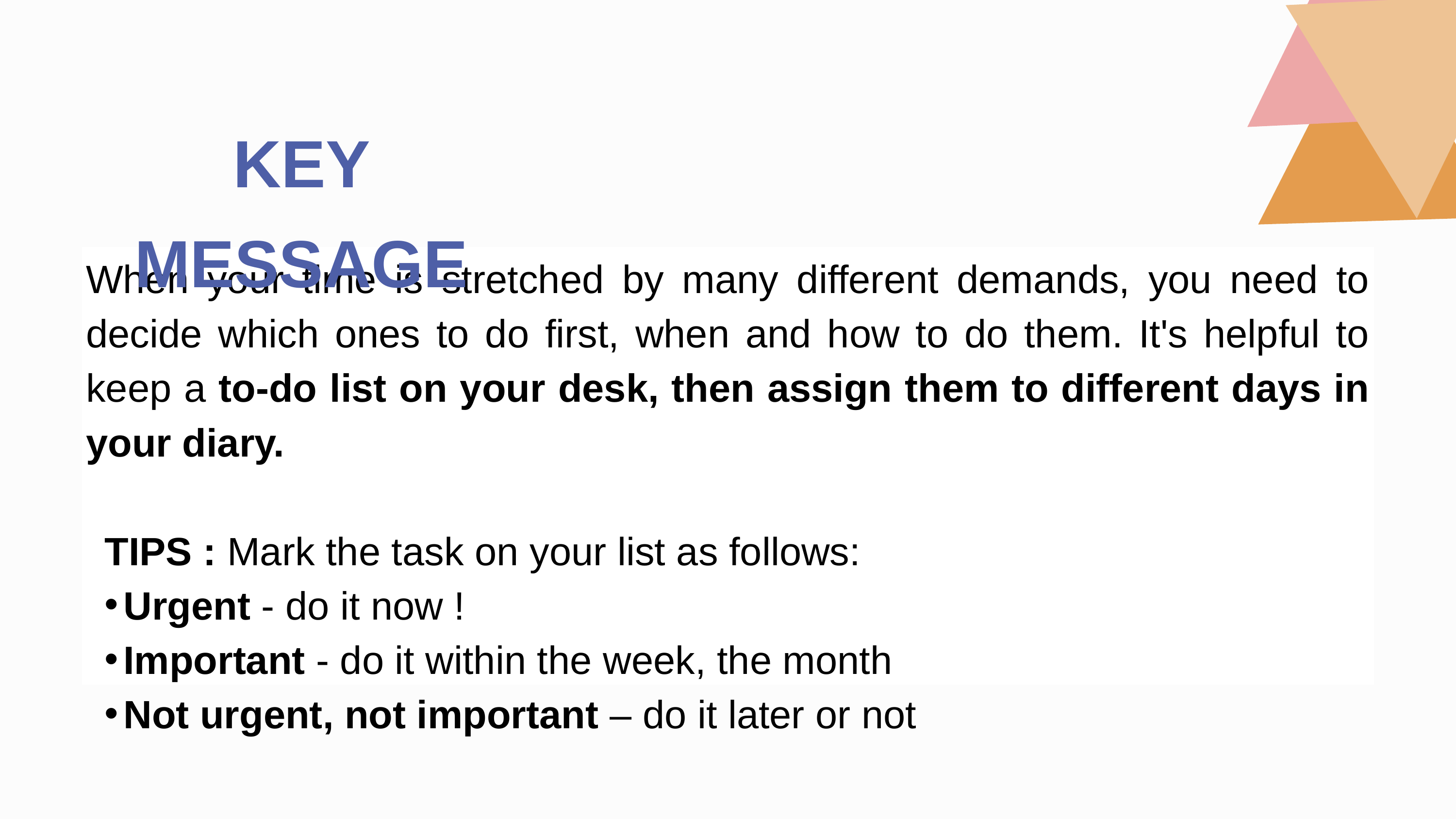

KEY MESSAGE

When your time is stretched by many different demands, you need to decide which ones to do first, when and how to do them. It's helpful to keep a to-do list on your desk, then assign them to different days in your diary.

TIPS : Mark the task on your list as follows:
Urgent - do it now !
Important - do it within the week, the month
Not urgent, not important – do it later or not